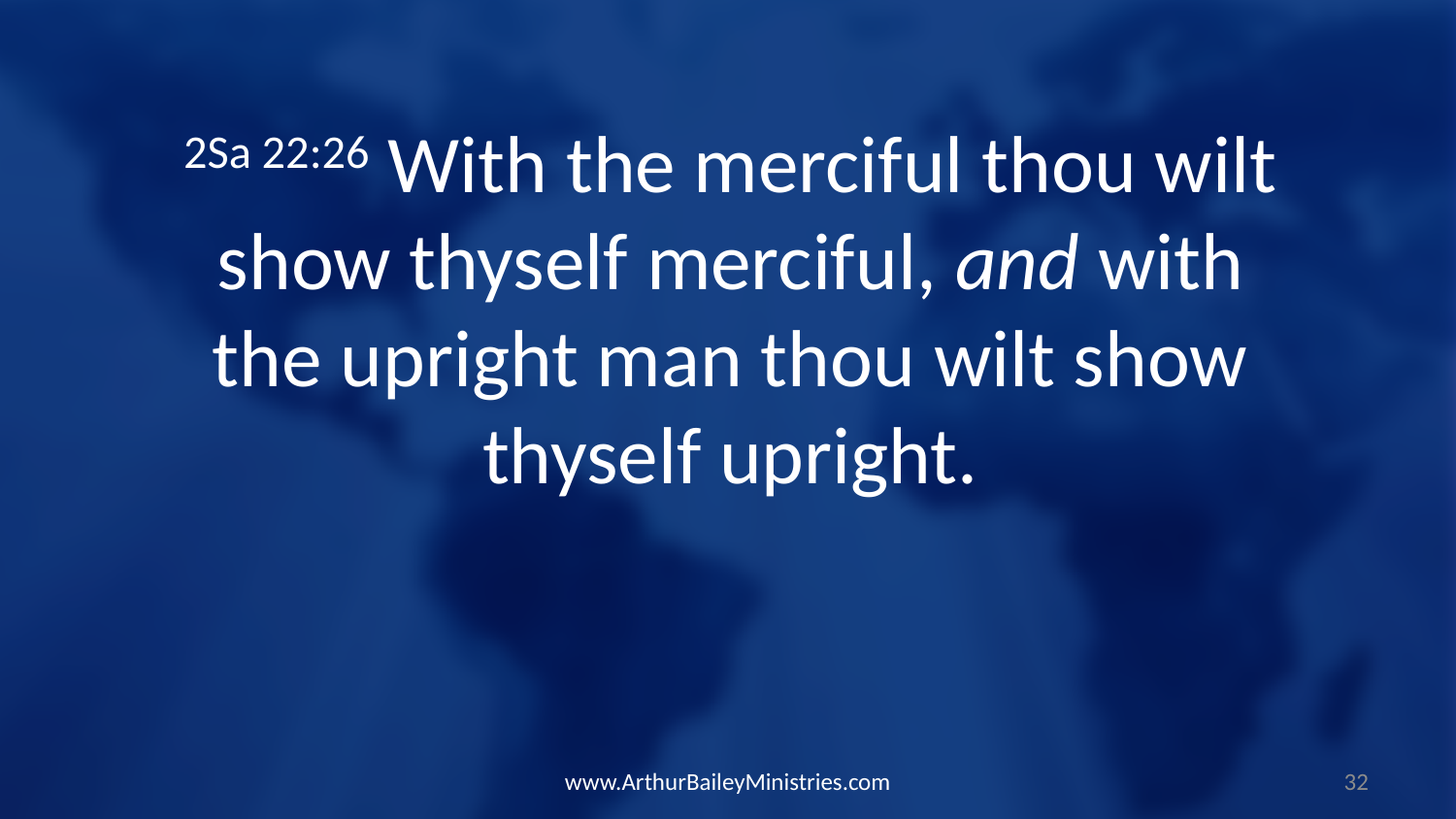

2Sa 22:26 With the merciful thou wilt show thyself merciful, and with the upright man thou wilt show thyself upright.

www.ArthurBaileyMinistries.com
32